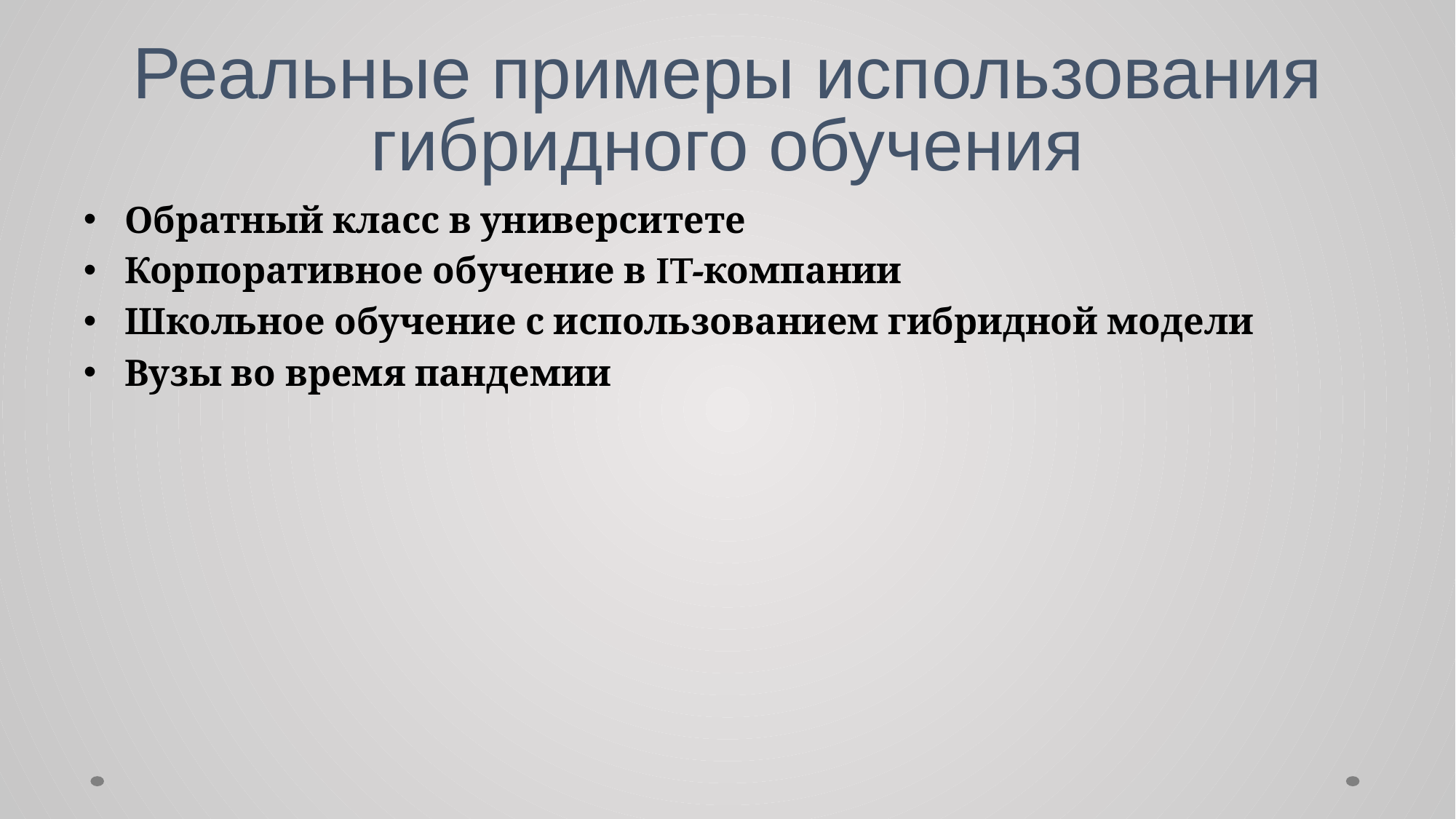

# Реальные примеры использования гибридного обучения
Обратный класс в университете
Корпоративное обучение в IT-компании
Школьное обучение с использованием гибридной модели
Вузы во время пандемии